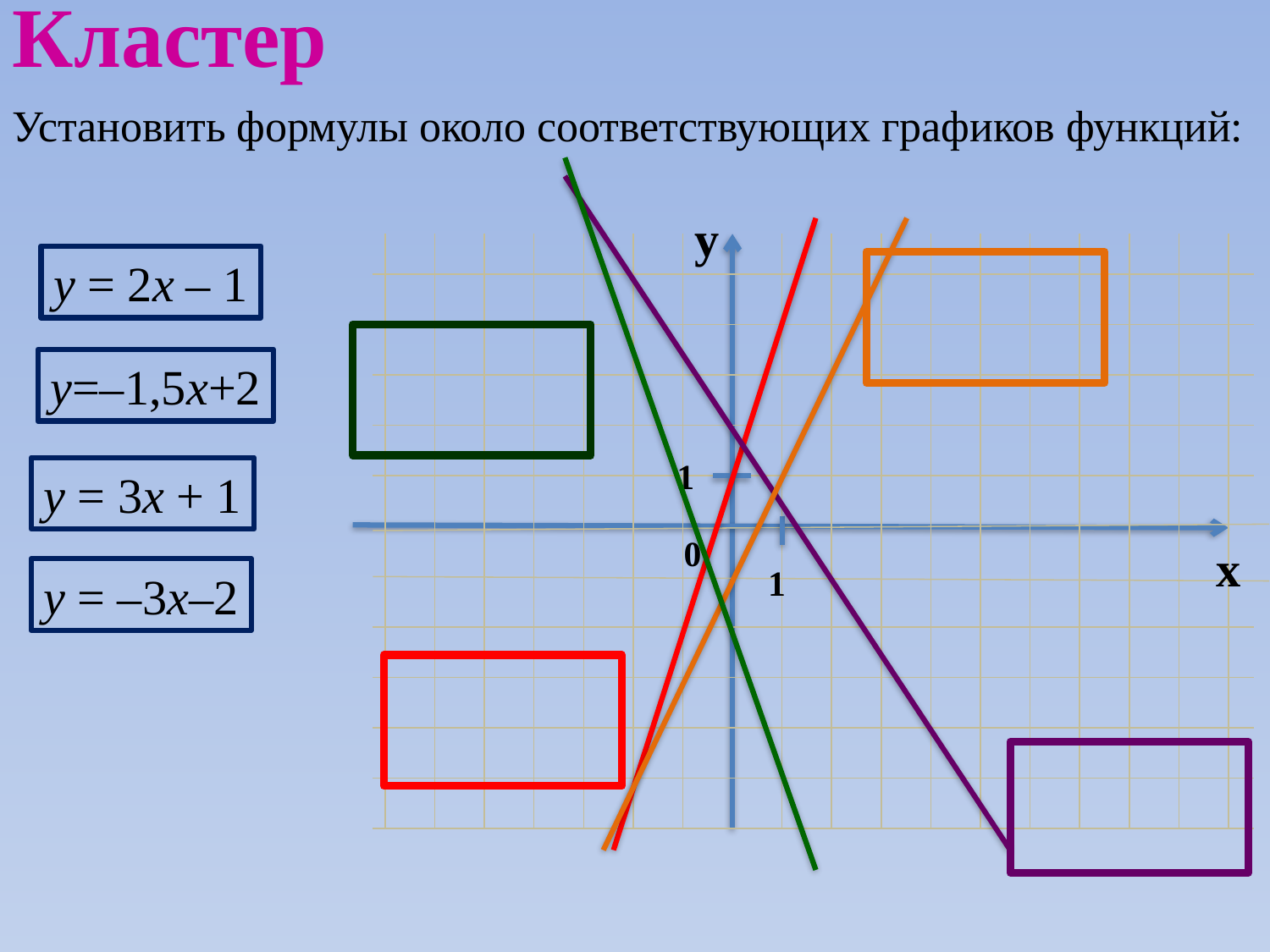

Кластер
Установить формулы около соответствующих графиков функций:
у
1
0
х
1

у = 2х – 1
у=–1,5х+2
у = 3х + 1
у = –3х–2